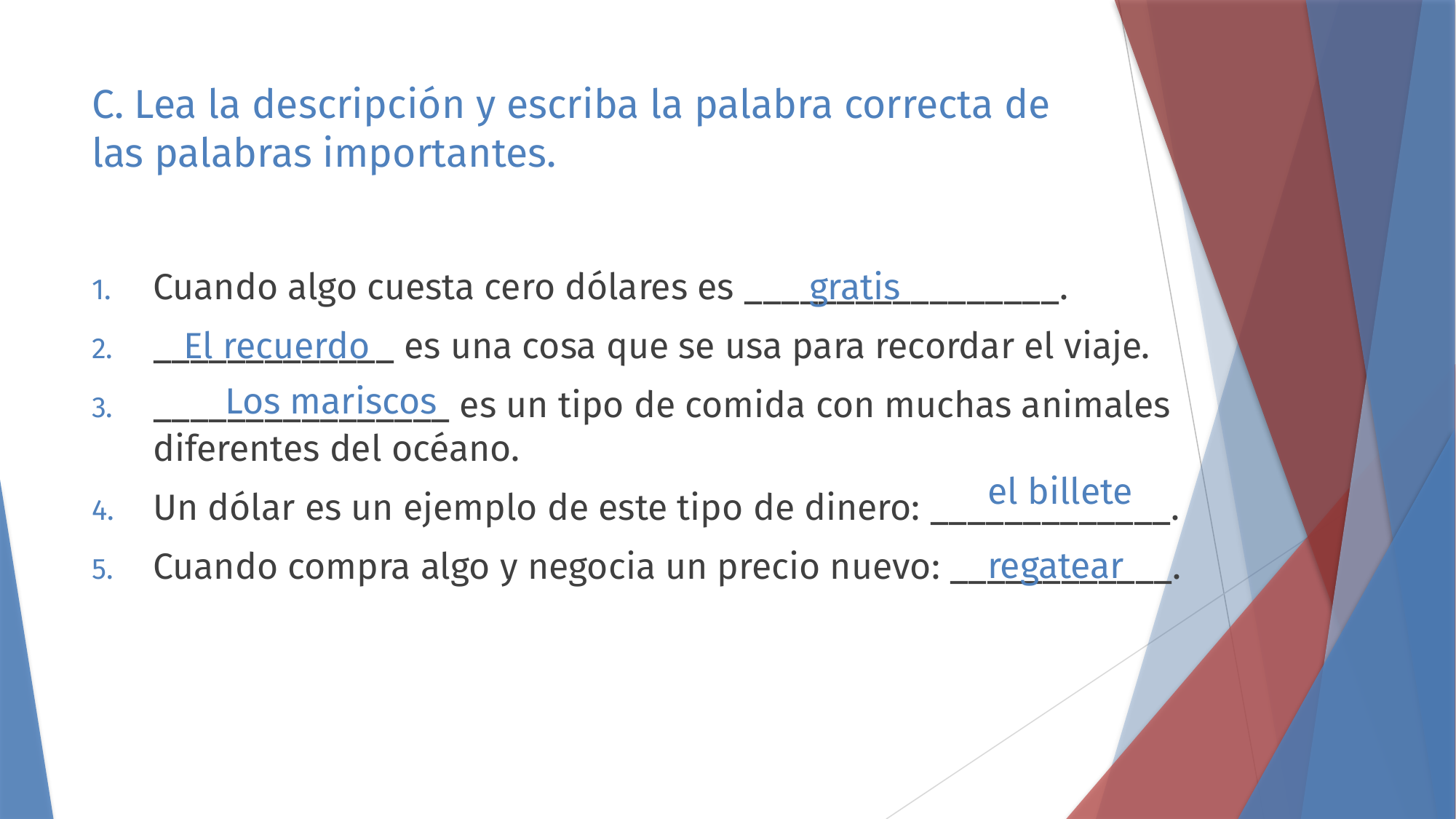

# C. Lea la descripción y escriba la palabra correcta de las palabras importantes.
Cuando algo cuesta cero dólares es _________________.
_____________ es una cosa que se usa para recordar el viaje.
________________ es un tipo de comida con muchas animales diferentes del océano.
Un dólar es un ejemplo de este tipo de dinero: _____________.
Cuando compra algo y negocia un precio nuevo: ____________.

gratis
El recuerdo
Los mariscos
el billete
regatear